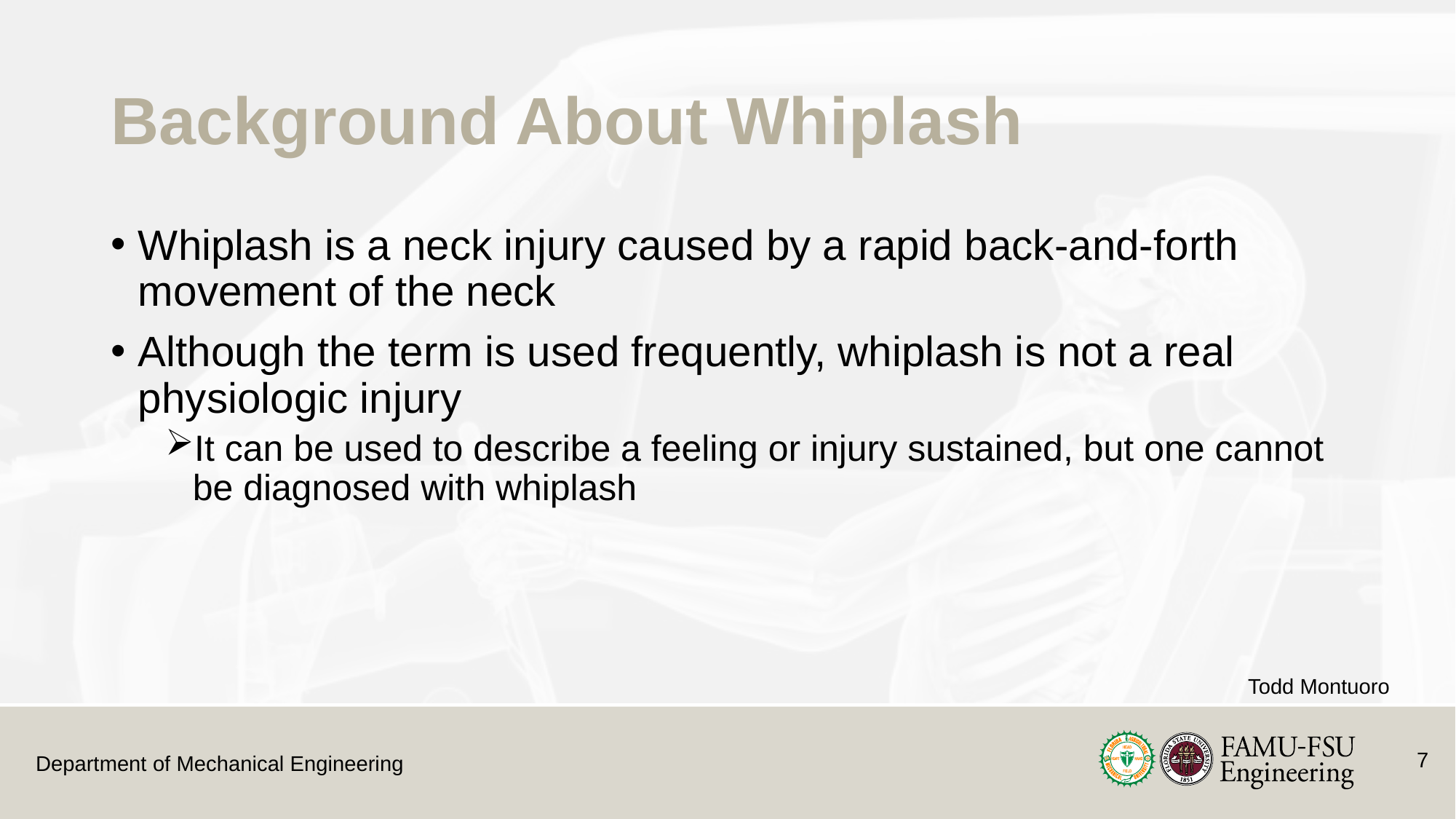

# Background About Whiplash
Whiplash is a neck injury caused by a rapid back-and-forth movement of the neck
Although the term is used frequently, whiplash is not a real physiologic injury
It can be used to describe a feeling or injury sustained, but one cannot be diagnosed with whiplash
Todd Montuoro
7